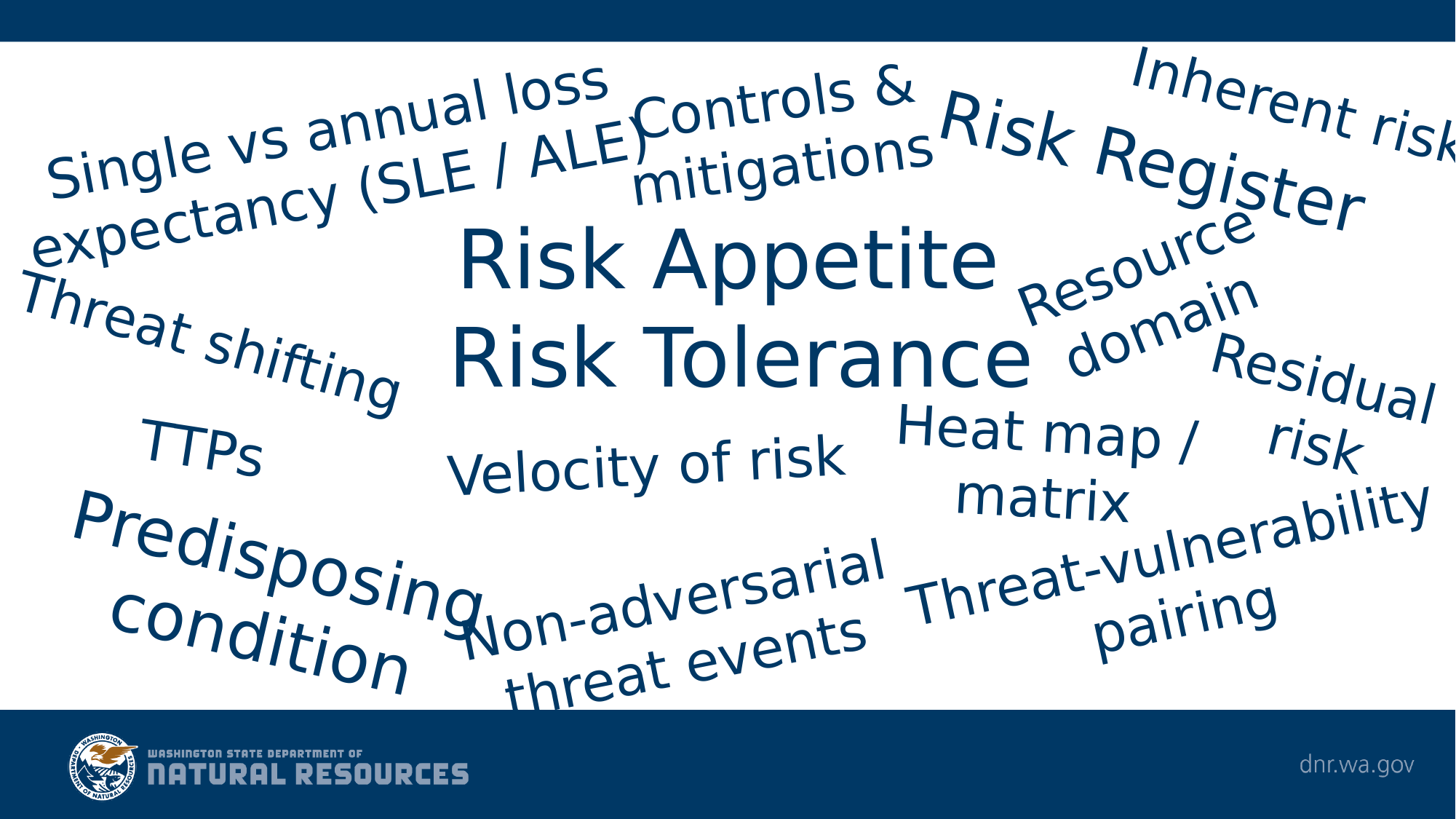

Slide template 7
Controls & mitigations
Inherent risk
Single vs annual loss expectancy (SLE / ALE)
Risk Register
Risk Appetite
Risk Tolerance
Resource domain
Threat shifting
Residual
risk
Heat map / matrix
TTPs
Velocity of risk
Predisposing condition
Threat-vulnerability pairing
Non-adversarial threat events